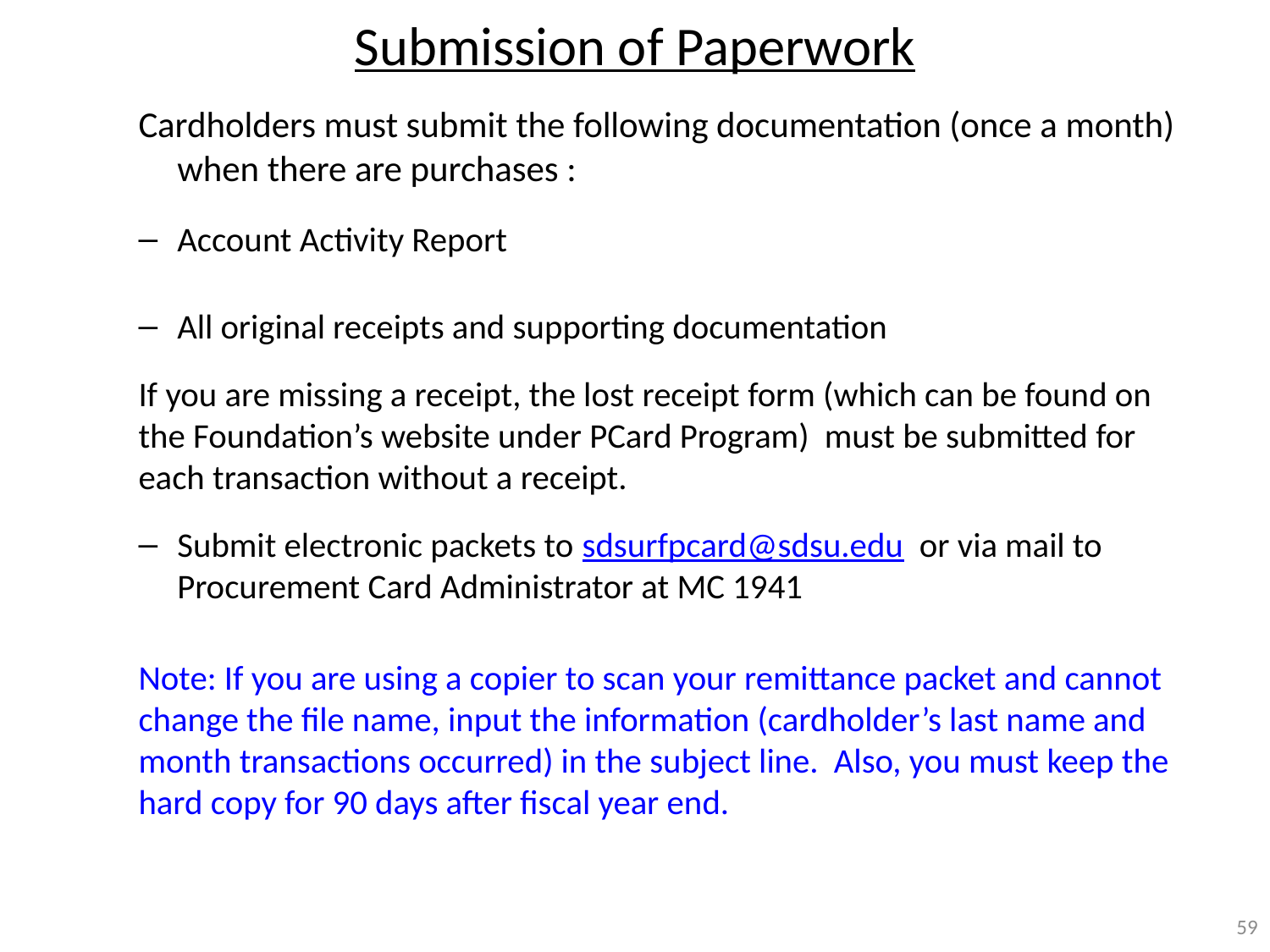

# Submission of Paperwork
Cardholders must submit the following documentation (once a month) when there are purchases :

Account Activity Report

All original receipts and supporting documentation

If you are missing a receipt, the lost receipt form (which can be found on the Foundation’s website under PCard Program)  must be submitted for each transaction without a receipt.

Submit electronic packets to sdsurfpcard@sdsu.edu  or via mail to Procurement Card Administrator at MC 1941

Note: If you are using a copier to scan your remittance packet and cannot change the file name, input the information (cardholder’s last name and month transactions occurred) in the subject line.  Also, you must keep the hard copy for 90 days after fiscal year end.

59